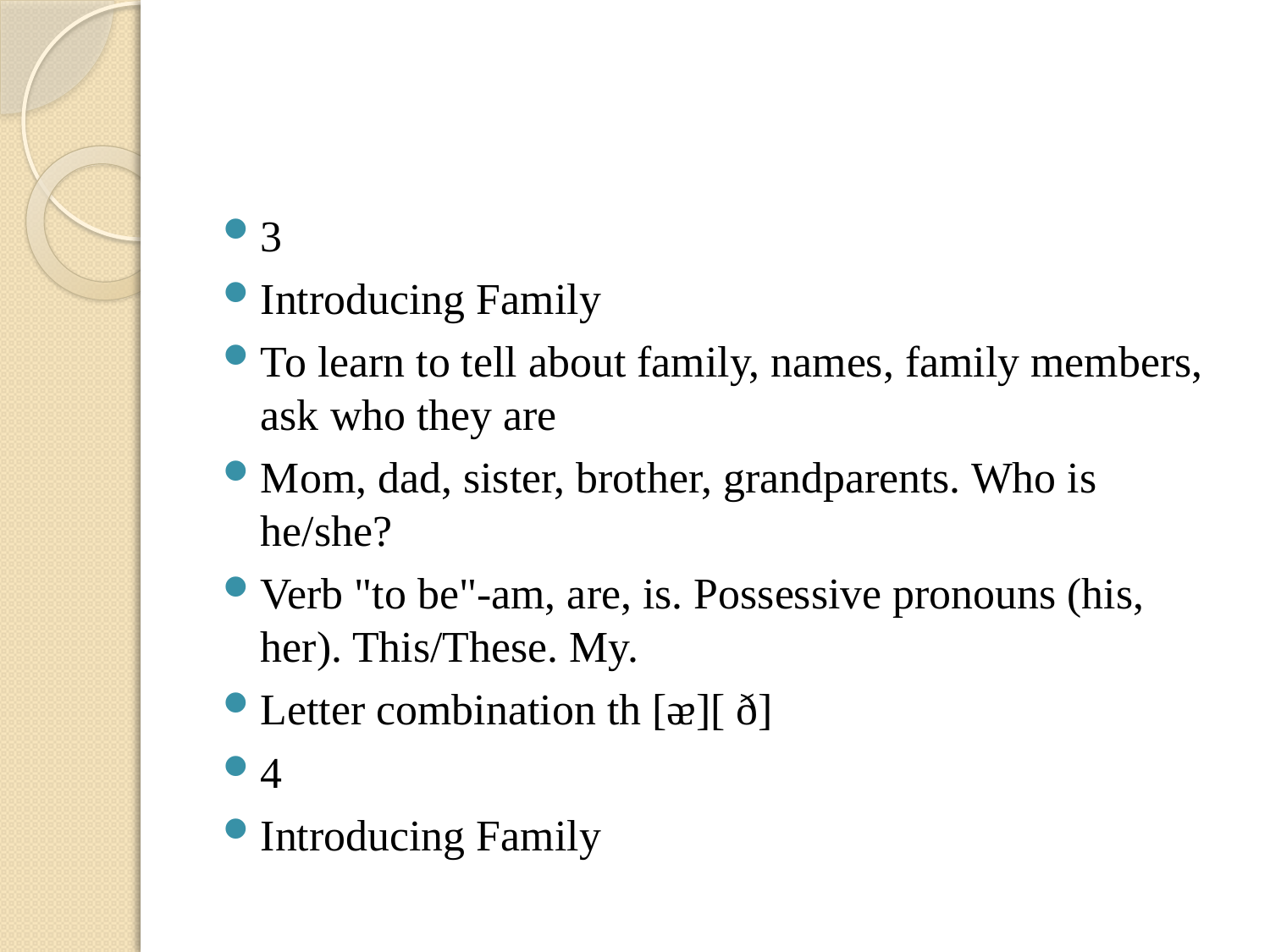

#
3
Introducing Family
To learn to tell about family, names, family members, ask who they are
Mom, dad, sister, brother, grandparents. Who is he/she?
Verb "to be"-am, are, is. Possessive pronouns (his, her). This/These. My.
Letter combination th [ᴂ][ ð]
4
Introducing Family